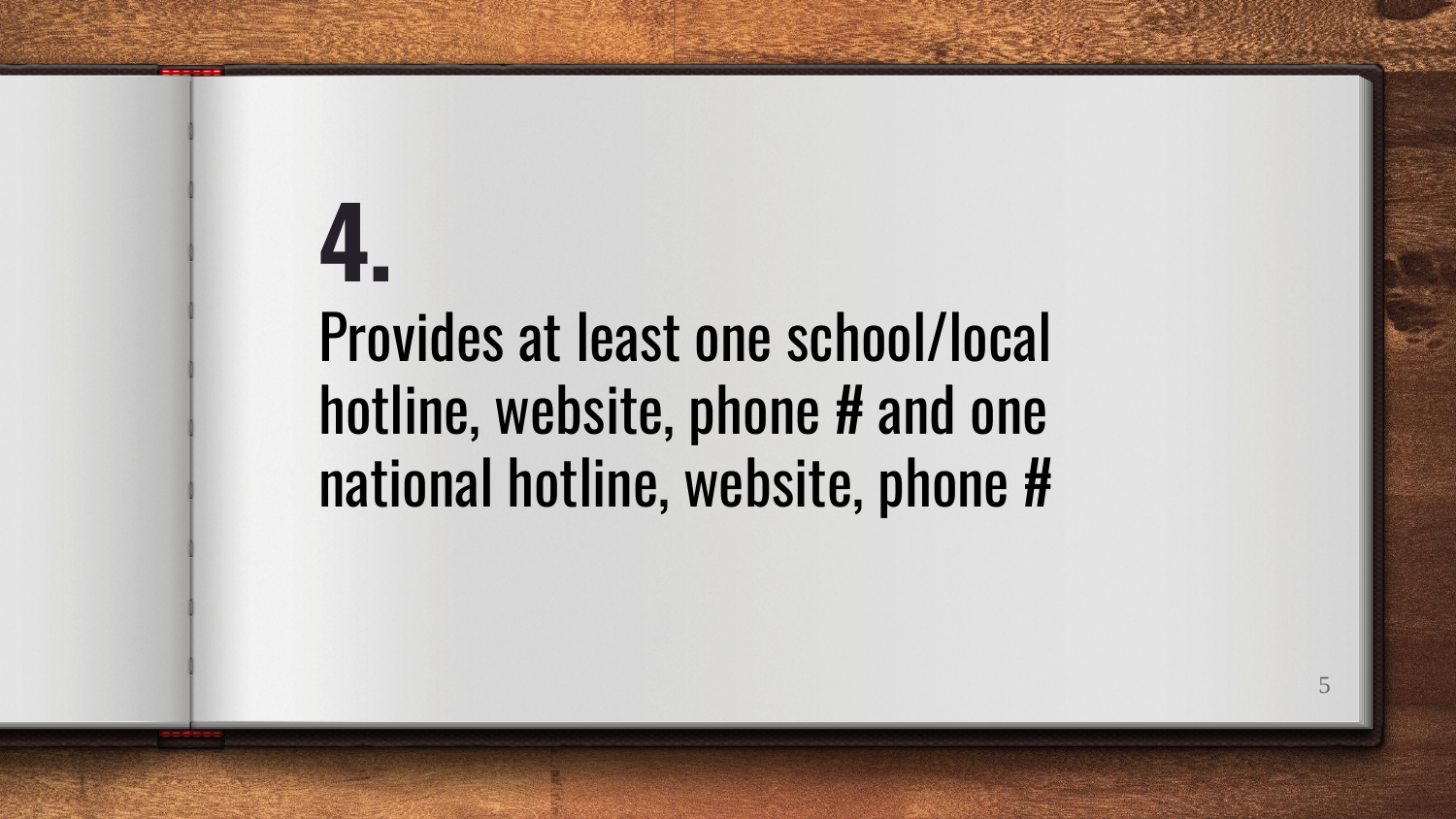

# 4.
Provides at least one school/local hotline, website, phone # and one national hotline, website, phone #

5